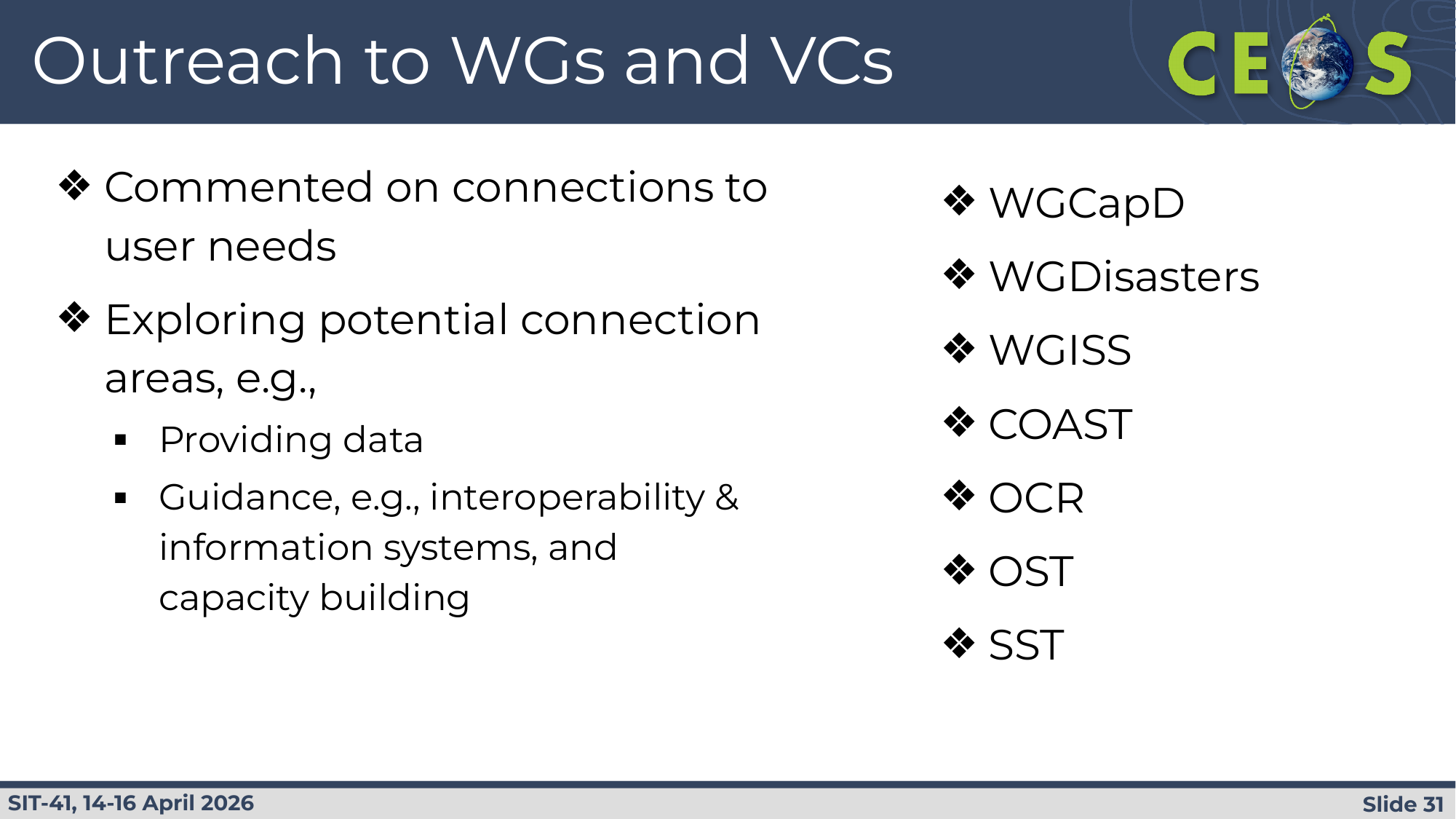

# Outreach to WGs and VCs
Commented on connections to user needs
Exploring potential connection areas, e.g.,
Providing data
Guidance, e.g., interoperability & information systems, and capacity building
WGCapD
WGDisasters
WGISS
COAST
OCR
OST
SST